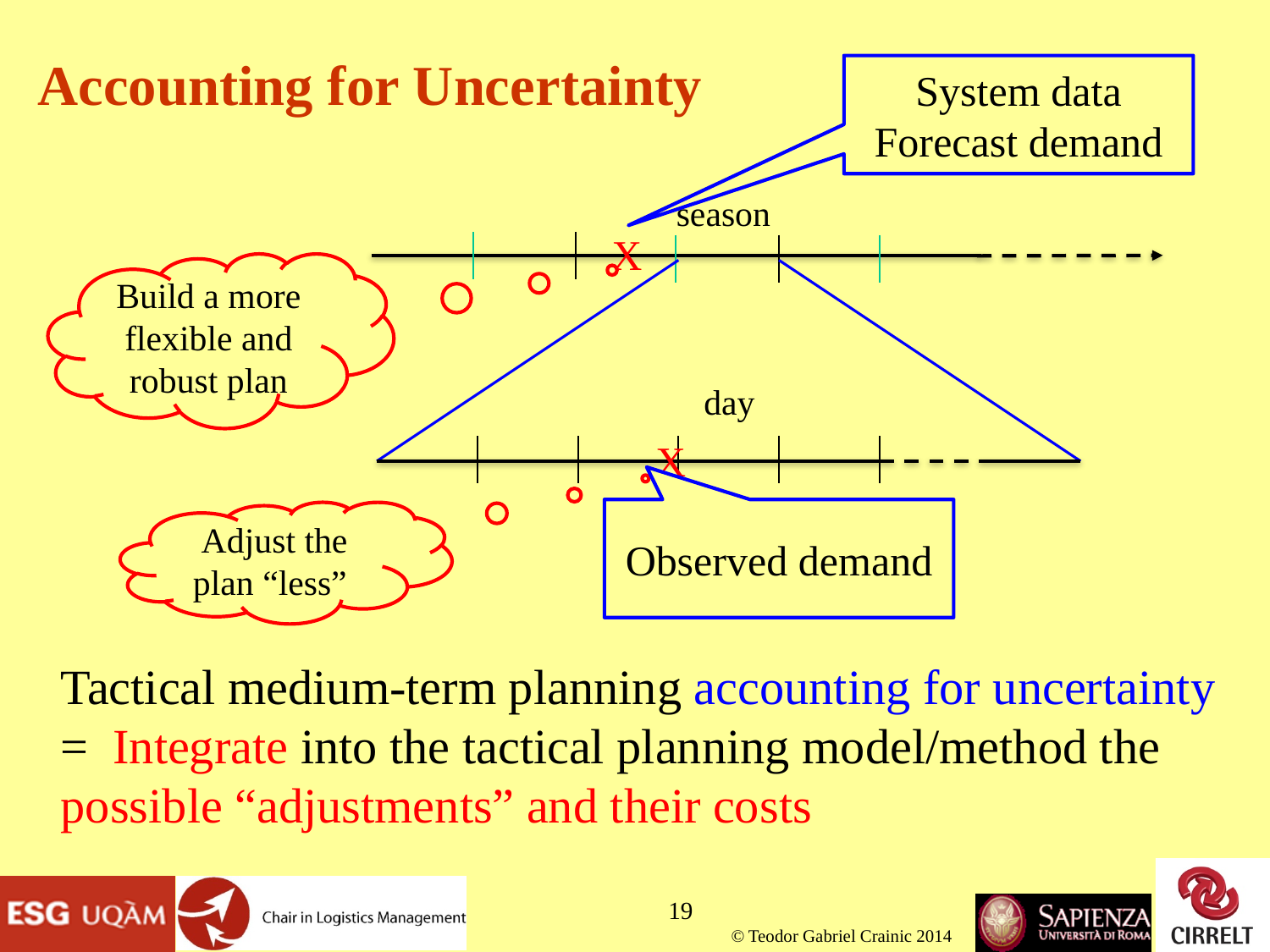

# Accounting for Uncertainty
System data
Forecast demand
season
X
Build a more flexible and robust plan
day
X
Observed demand
Adjust the plan “less”
Tactical medium-term planning accounting for uncertainty =  Integrate into the tactical planning model/method the possible “adjustments” and their costs
19